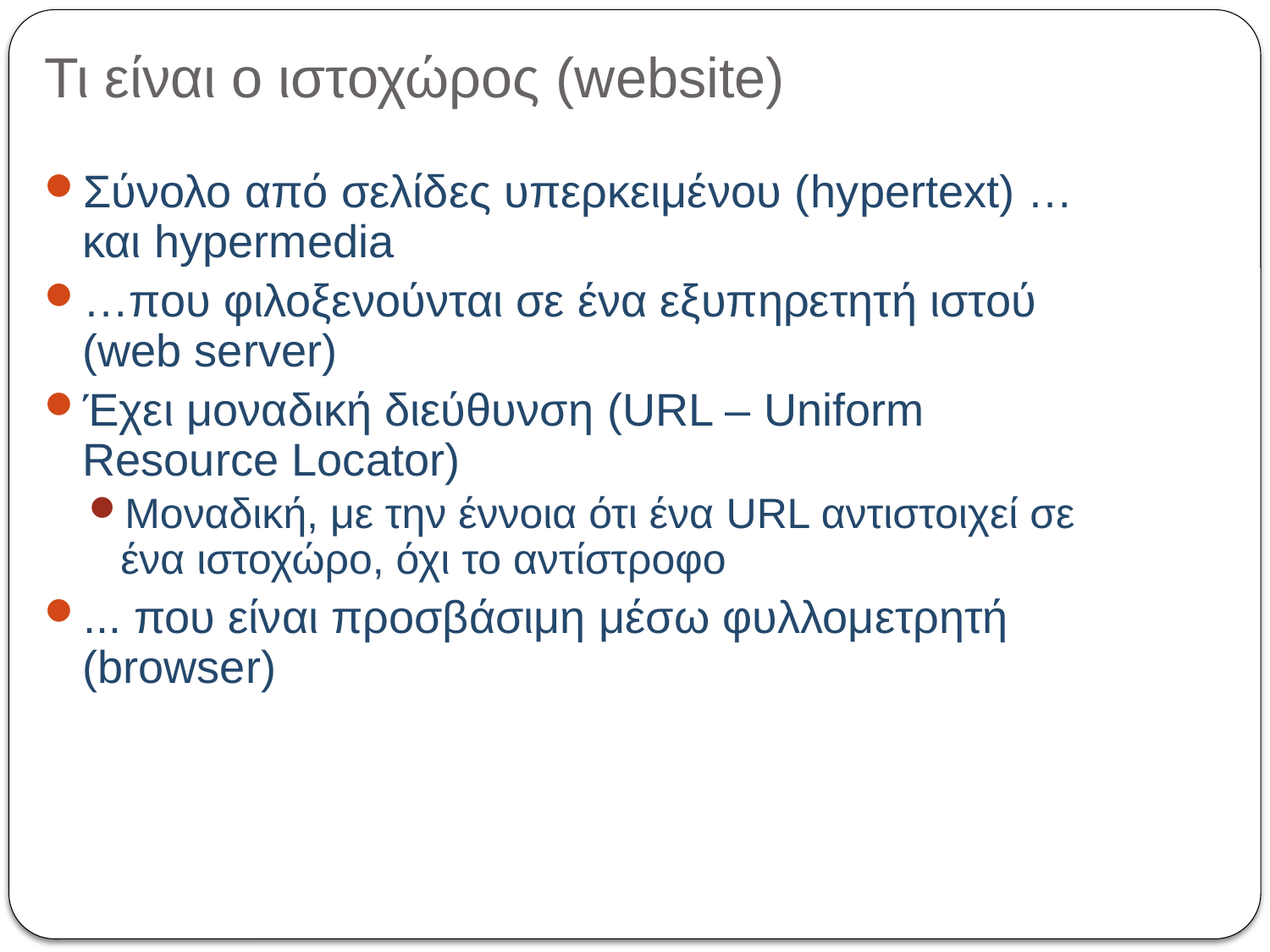

# Τι είναι ο ιστοχώρος (website)

Σύνολο από σελίδες υπερκειμένου (hypertext) … και hypermedia
…που φιλοξενούνται σε ένα εξυπηρετητή ιστού (web server)
Έχει μοναδική διεύθυνση (URL – Uniform Resource Locator)
Μοναδική, με την έννοια ότι ένα URL αντιστοιχεί σε ένα ιστοχώρο, όχι το αντίστροφο
... που είναι προσβάσιμη μέσω φυλλομετρητή (browser)